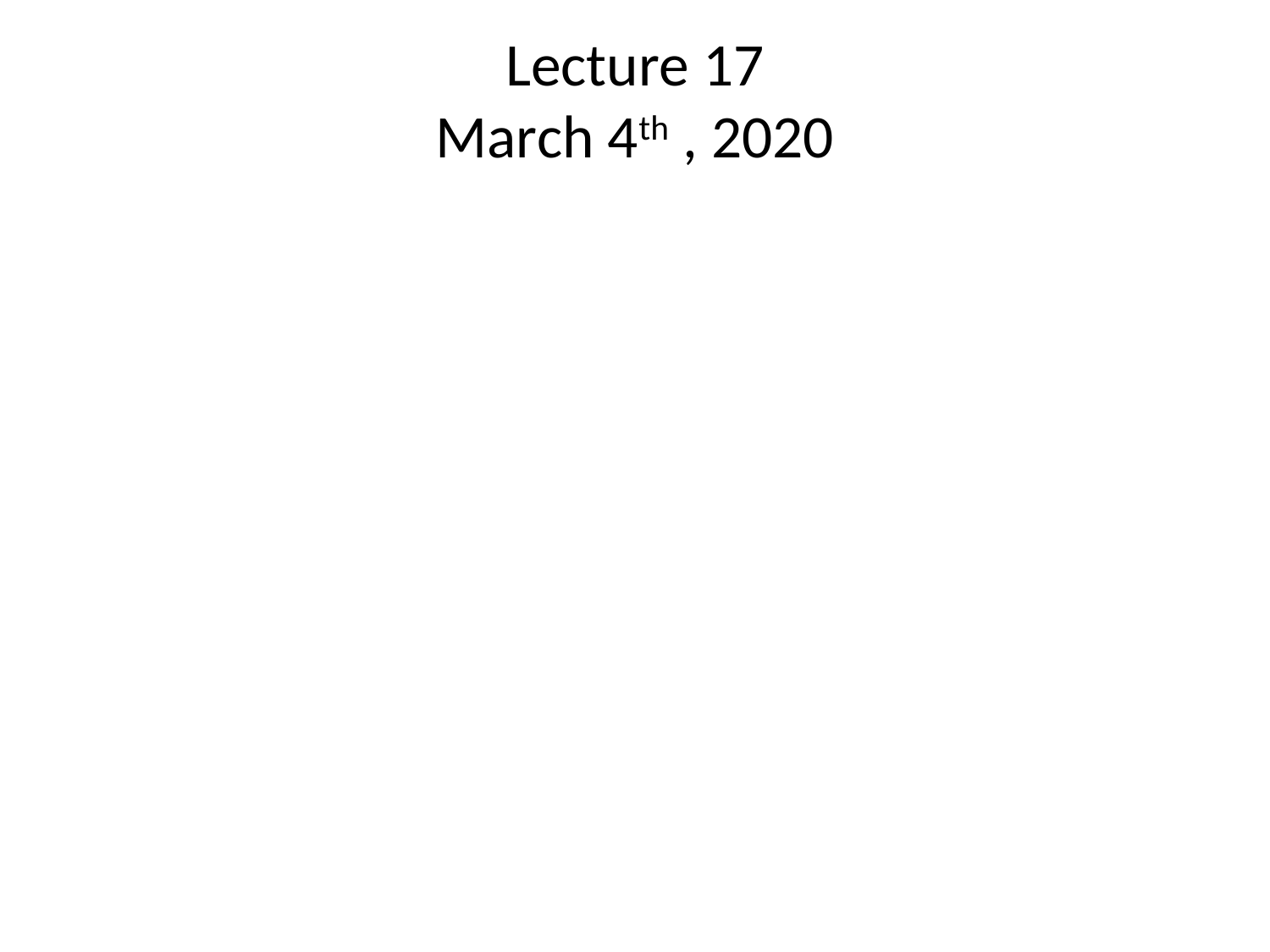

# Lecture 17 March 4th , 2020